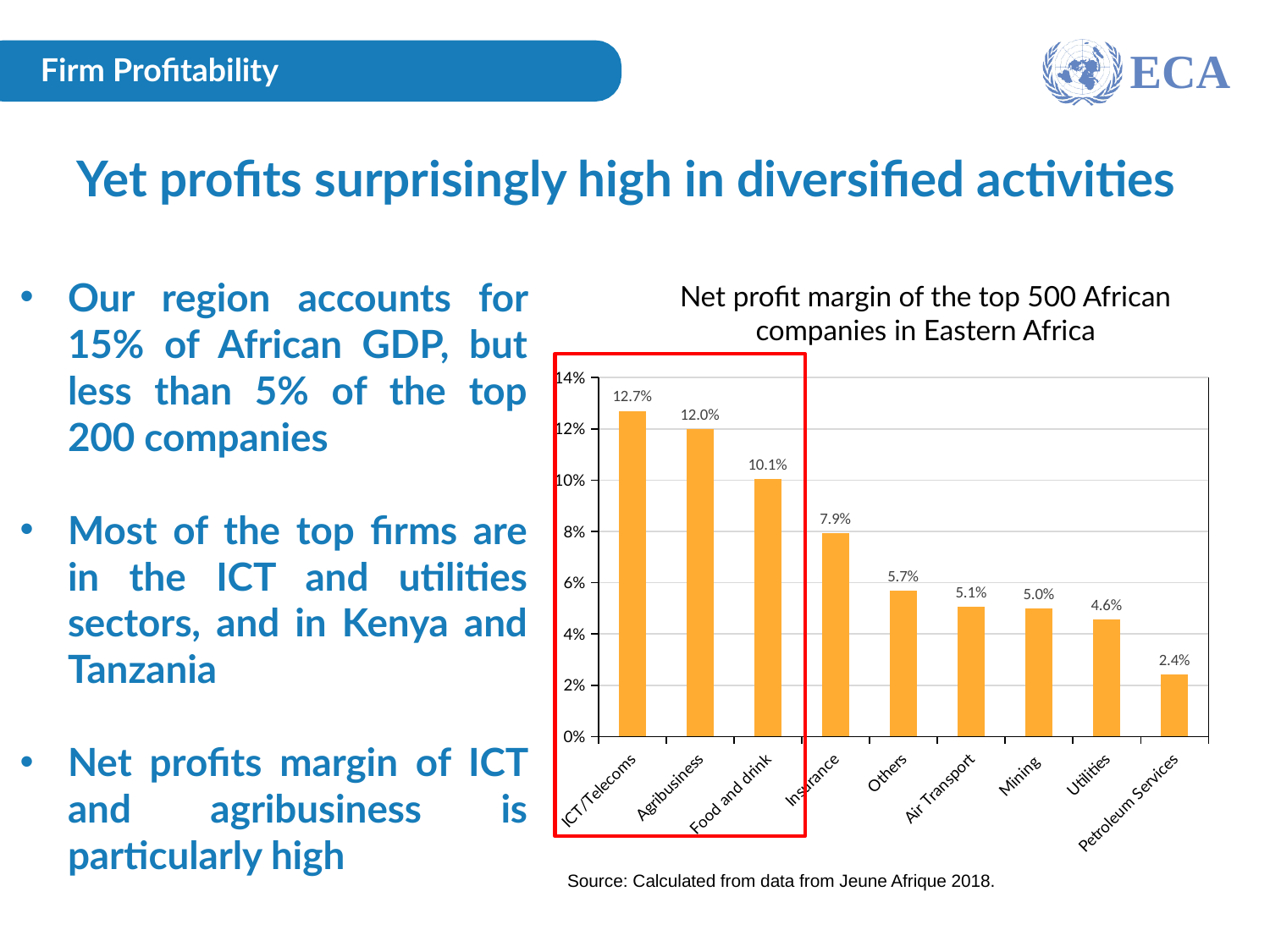

ECA
Firm Profitability
Yet profits surprisingly high in diversified activities
Our region accounts for 15% of African GDP, but less than 5% of the top 200 companies

Most of the top firms are in the ICT and utilities sectors, and in Kenya and Tanzania

Net profits margin of ICT and agribusiness is particularly high

Net profit margin of the top 500 African companies in Eastern Africa

### Chart

| Category | Net Profits Margin (%) (right axis) |
|---|---|
| ICT/Telecoms | 0.12698204261186435 |
| Agribusiness | 0.11995781703137359 |
| Food and drink | 0.10052319087649168 |
| Insurance | 0.07931034482758621 |
| Others | 0.05680640212298377 |
| Air Transport | 0.05074531268196111 |
| Mining  | 0.0500312304809494 |
| Utilities | 0.04556660715803791 |
| Petroleum Services | 0.02412316365804738 |
Source: Calculated from data from Jeune Afrique 2018.
7